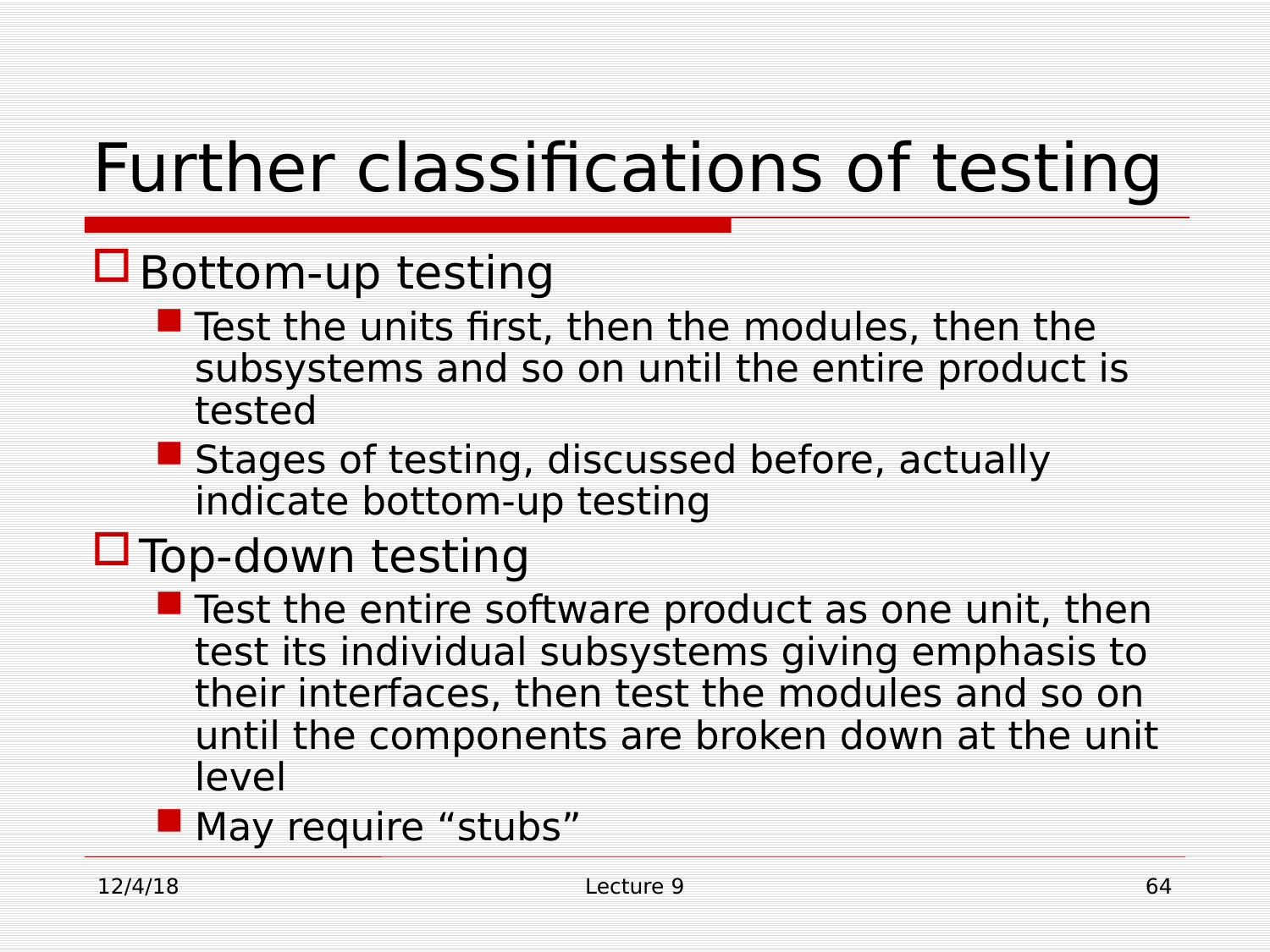

# Further classifications of testing
Bottom-up testing
Test the units first, then the modules, then the subsystems and so on until the entire product is tested
Stages of testing, discussed before, actually indicate bottom-up testing
Top-down testing
Test the entire software product as one unit, then test its individual subsystems giving emphasis to their interfaces, then test the modules and so on until the components are broken down at the unit level
May require “stubs”
12/4/18
Lecture 9
64